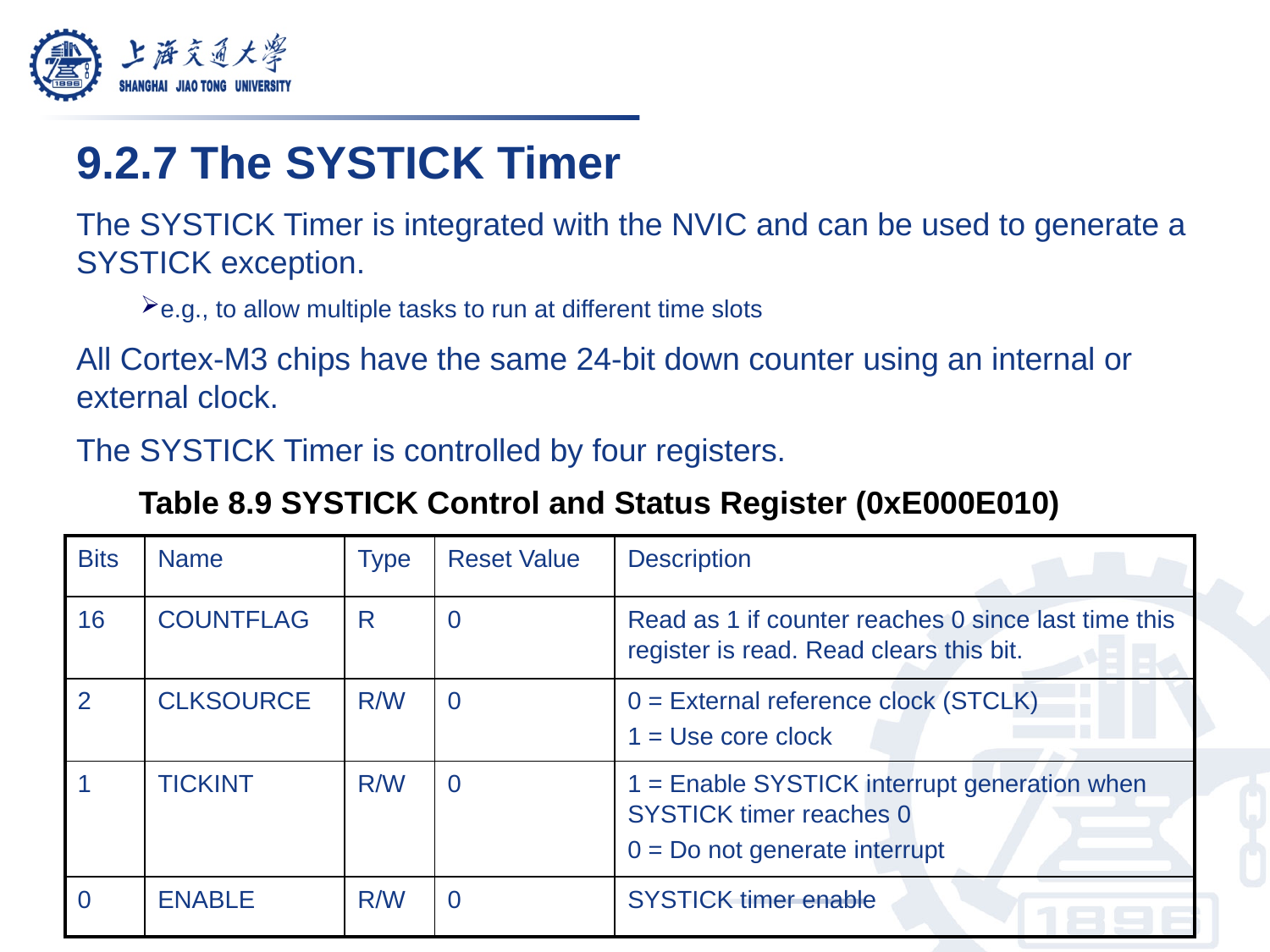

9.2.7 The SYSTICK Timer
The SYSTICK Timer is integrated with the NVIC and can be used to generate a SYSTICK exception.
e.g., to allow multiple tasks to run at different time slots
All Cortex-M3 chips have the same 24-bit down counter using an internal or external clock.
The SYSTICK Timer is controlled by four registers.
Table 8.9 SYSTICK Control and Status Register (0xE000E010)
| Bits | Name | Type | Reset Value | Description |
| --- | --- | --- | --- | --- |
| 16 | COUNTFLAG | R | 0 | Read as 1 if counter reaches 0 since last time this register is read. Read clears this bit. |
| 2 | CLKSOURCE | R/W | 0 | 0 = External reference clock (STCLK) 1 = Use core clock |
| 1 | TICKINT | R/W | 0 | 1 = Enable SYSTICK interrupt generation when SYSTICK timer reaches 0 0 = Do not generate interrupt |
| 0 | ENABLE | R/W | 0 | SYSTICK timer enable |